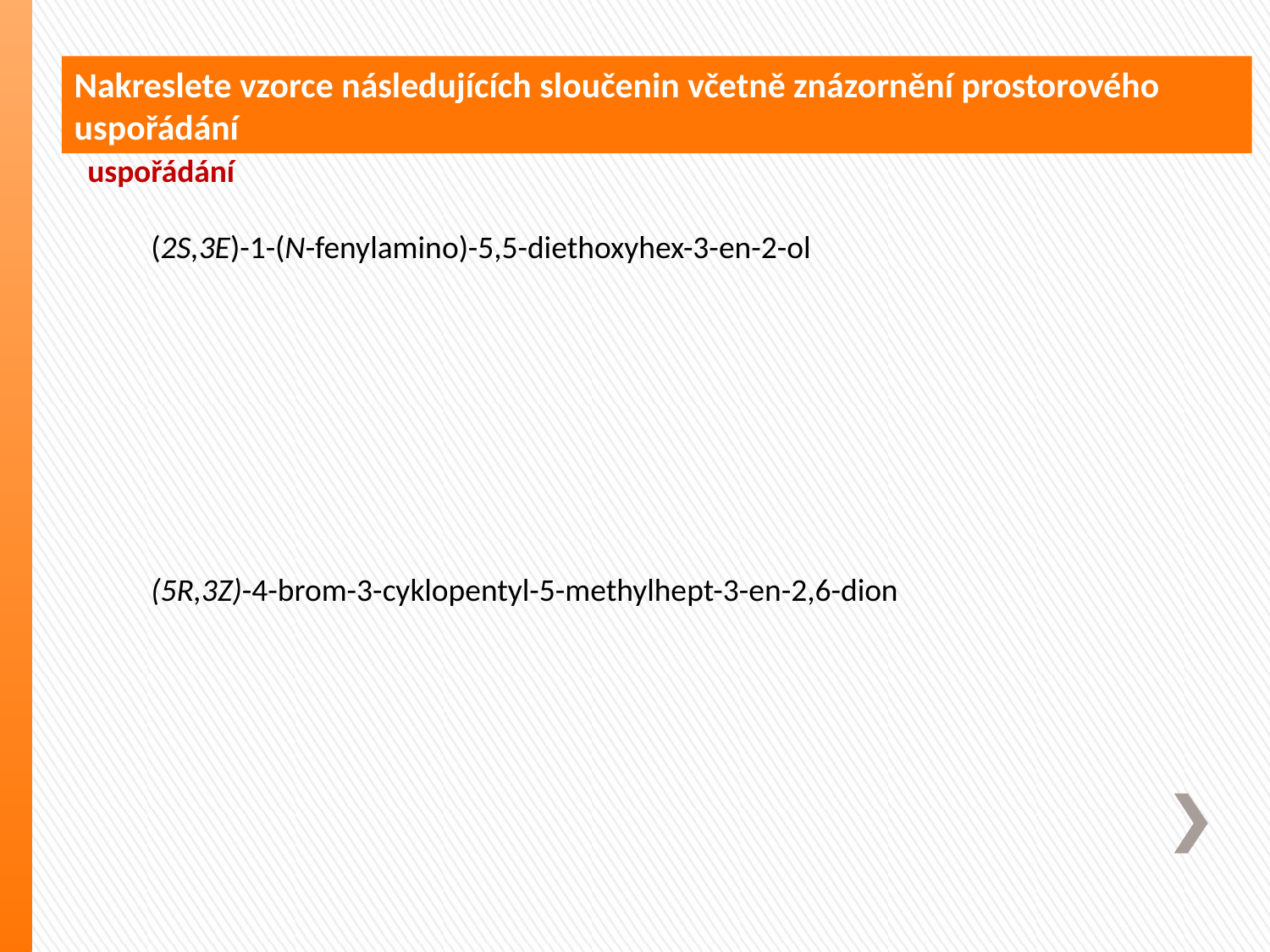

Nakreslete vzorce následujících sloučenin včetně znázornění prostorového uspořádání
Nakreslete vzorce následujících sloučenin včetně znázornění prostorového uspořádání

(2S,3E)-1-(N-fenylamino)-5,5-diethoxyhex-3-en-2-ol

(5R,3Z)-4-brom-3-cyklopentyl-5-methylhept-3-en-2,6-dion